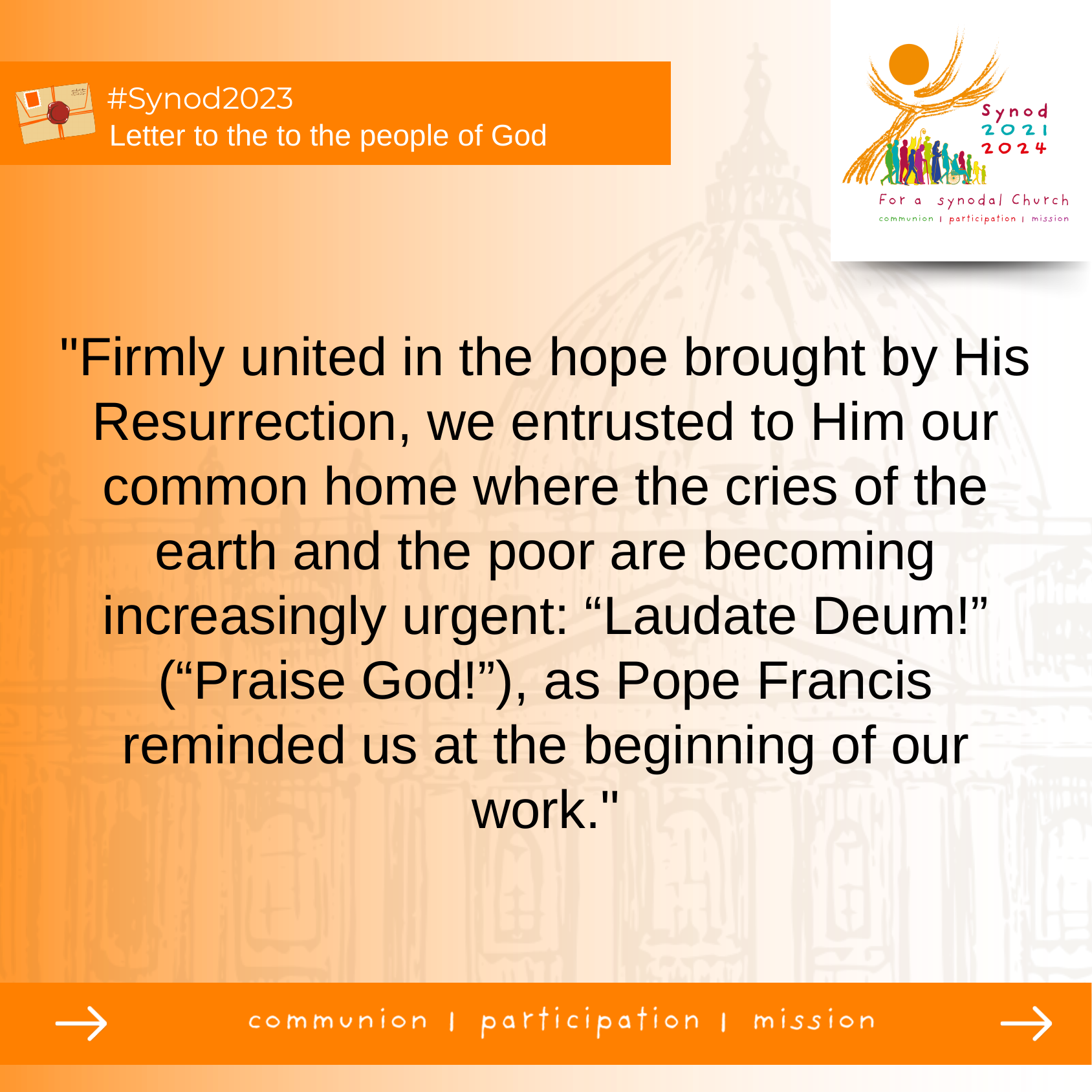

#Synod2023

Letter to the to the people of God

"Firmly united in the hope brought by His Resurrection, we entrusted to Him our common home where the cries of the earth and the poor are becoming increasingly urgent: “Laudate Deum!” (“Praise God!”), as Pope Francis reminded us at the beginning of our work."